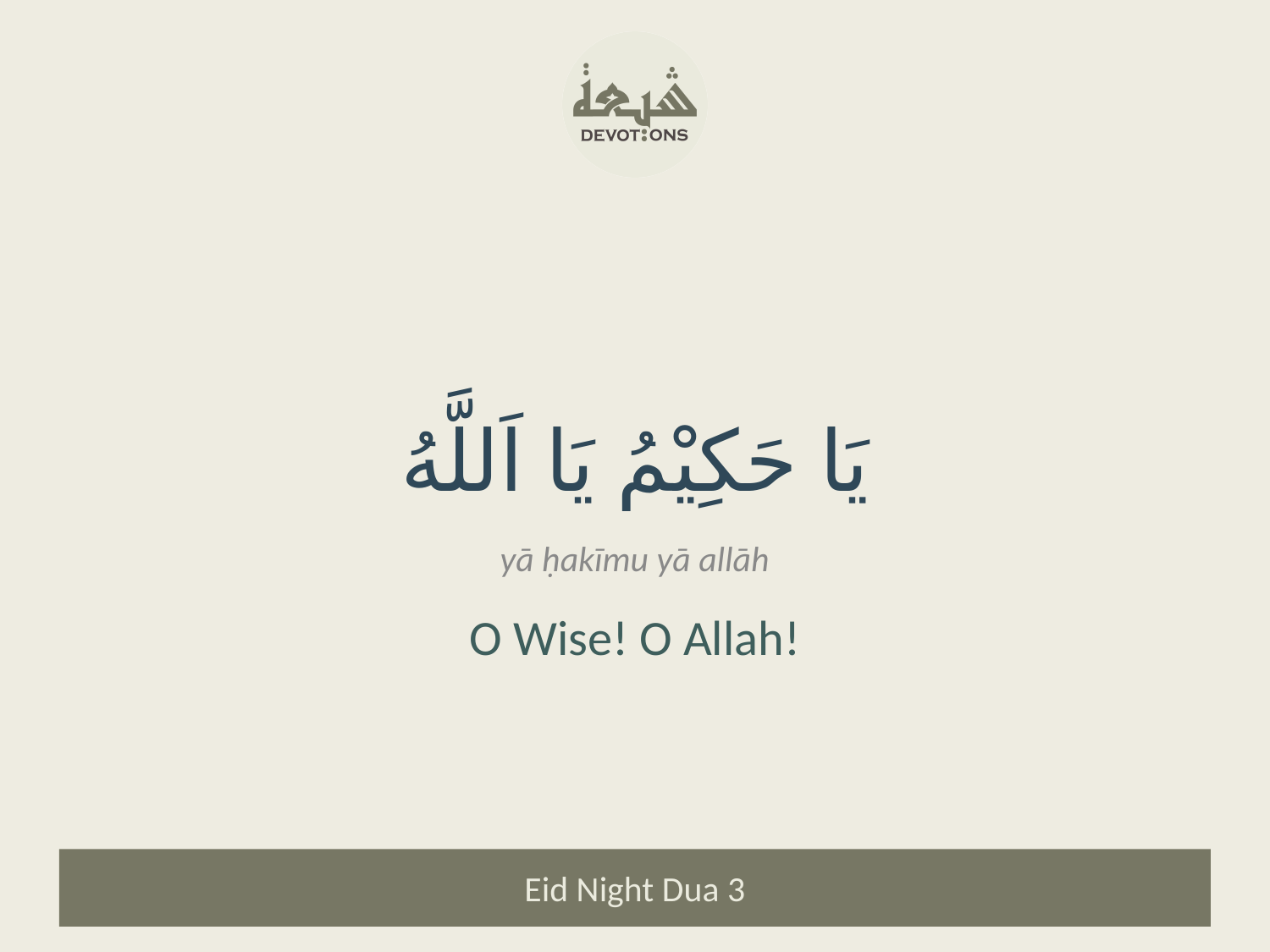

يَا حَكِيْمُ يَا اَللَّهُ
yā ḥakīmu yā allāh
O Wise! O Allah!
Eid Night Dua 3